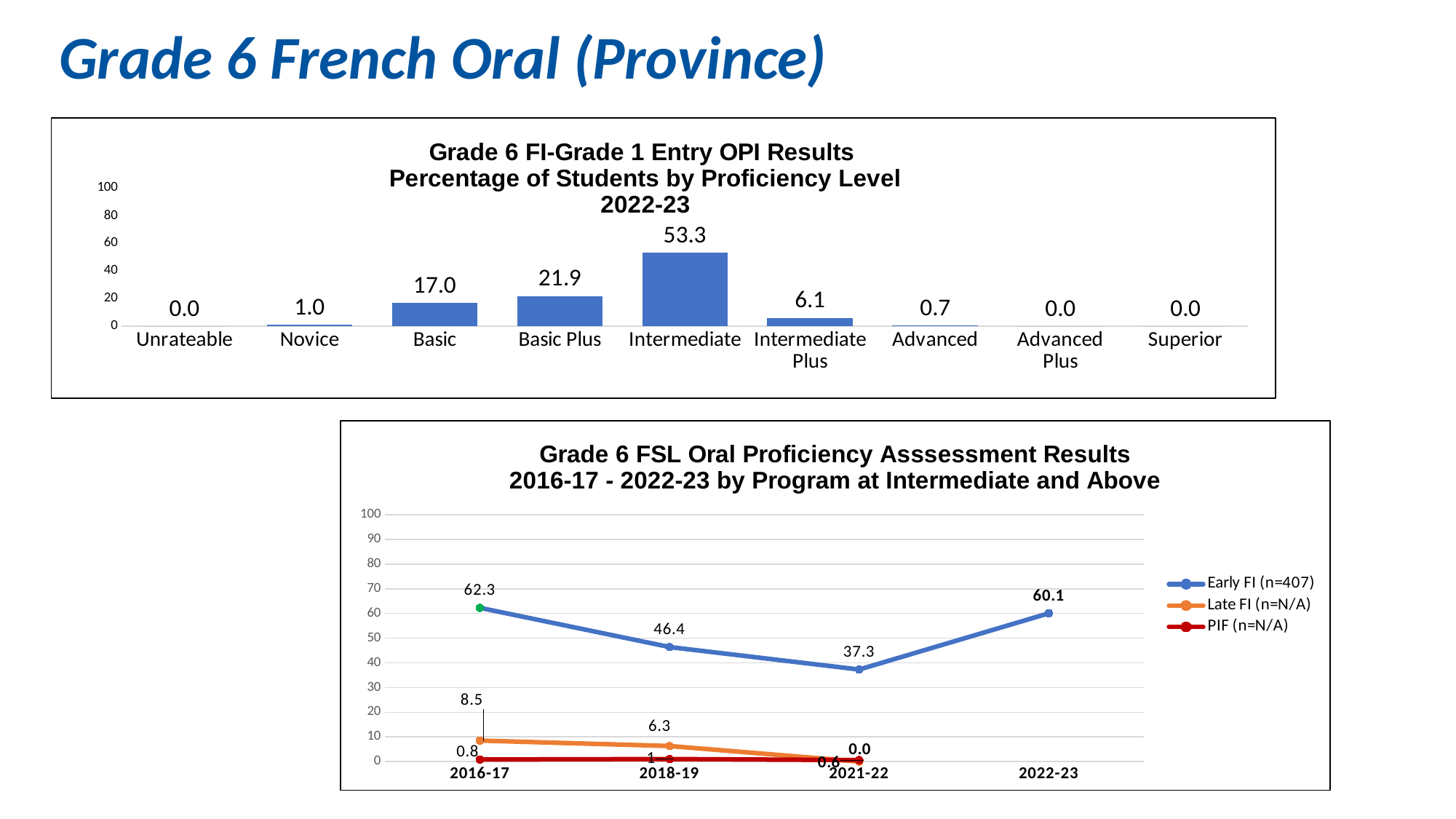

| Grade 6 French Oral (Province) |
| --- |

### Chart: Grade 6 FI-Grade 1 Entry OPI Results Percentage of Students by Proficiency Level
2022-23

| Category | % of students at each level |
|---|---|
| Unrateable | 0.0 |
| Novice | 1.0 |
| Basic | 17.0 |
| Basic Plus | 21.9 |
| Intermediate | 53.3 |
| Intermediate Plus | 6.1 |
| Advanced | 0.7 |
| Advanced Plus | 0.0 |
| Superior | 0.0 |

### Chart: Grade 6 FSL Oral Proficiency Asssessment Results
2016-17 - 2022-23 by Program at Intermediate and Above

| Category | Early FI (n=407) | Late FI (n=N/A) | PIF (n=N/A) |
|---|---|---|---|
| 2016-17 | 62.3 | 8.5 | 0.8 |
| 2018-19 | 46.4 | 6.3 | 1.0 |
| 2021-22 | 37.3 | 0.0 | 0.6 |
| 2022-23 | 60.1 | None | None |